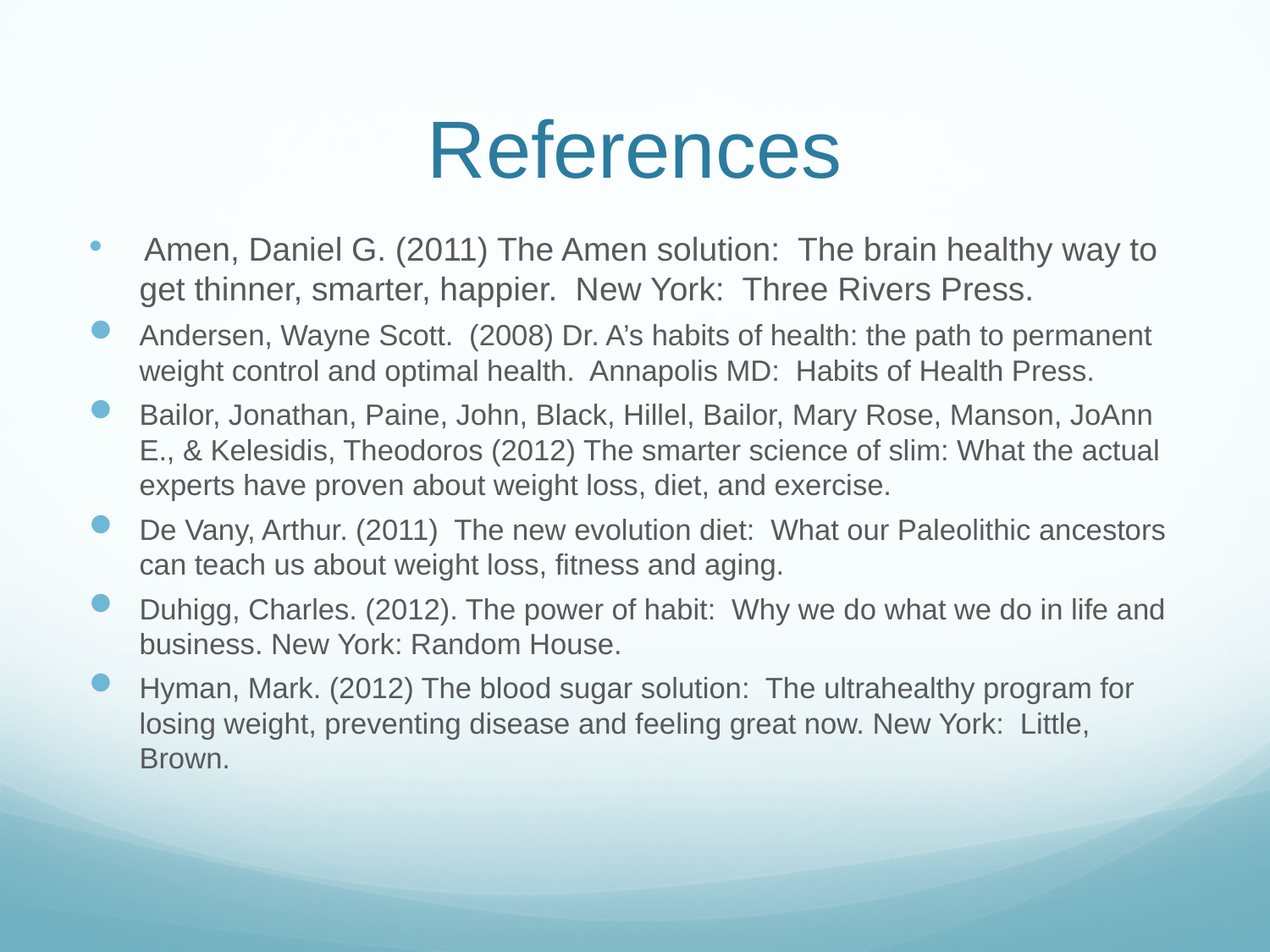

# References
 Amen, Daniel G. (2011) The Amen solution:  The brain healthy way to get thinner, smarter, happier.  New York:  Three Rivers Press.
Andersen, Wayne Scott.  (2008) Dr. A’s habits of health: the path to permanent weight control and optimal health.  Annapolis MD:  Habits of Health Press.
Bailor, Jonathan, Paine, John, Black, Hillel, Bailor, Mary Rose, Manson, JoAnn E., & Kelesidis, Theodoros (2012) The smarter science of slim: What the actual experts have proven about weight loss, diet, and exercise.
De Vany, Arthur. (2011)  The new evolution diet:  What our Paleolithic ancestors can teach us about weight loss, fitness and aging.
Duhigg, Charles. (2012). The power of habit:  Why we do what we do in life and business. New York: Random House.
Hyman, Mark. (2012) The blood sugar solution:  The ultrahealthy program for losing weight, preventing disease and feeling great now. New York:  Little, Brown.